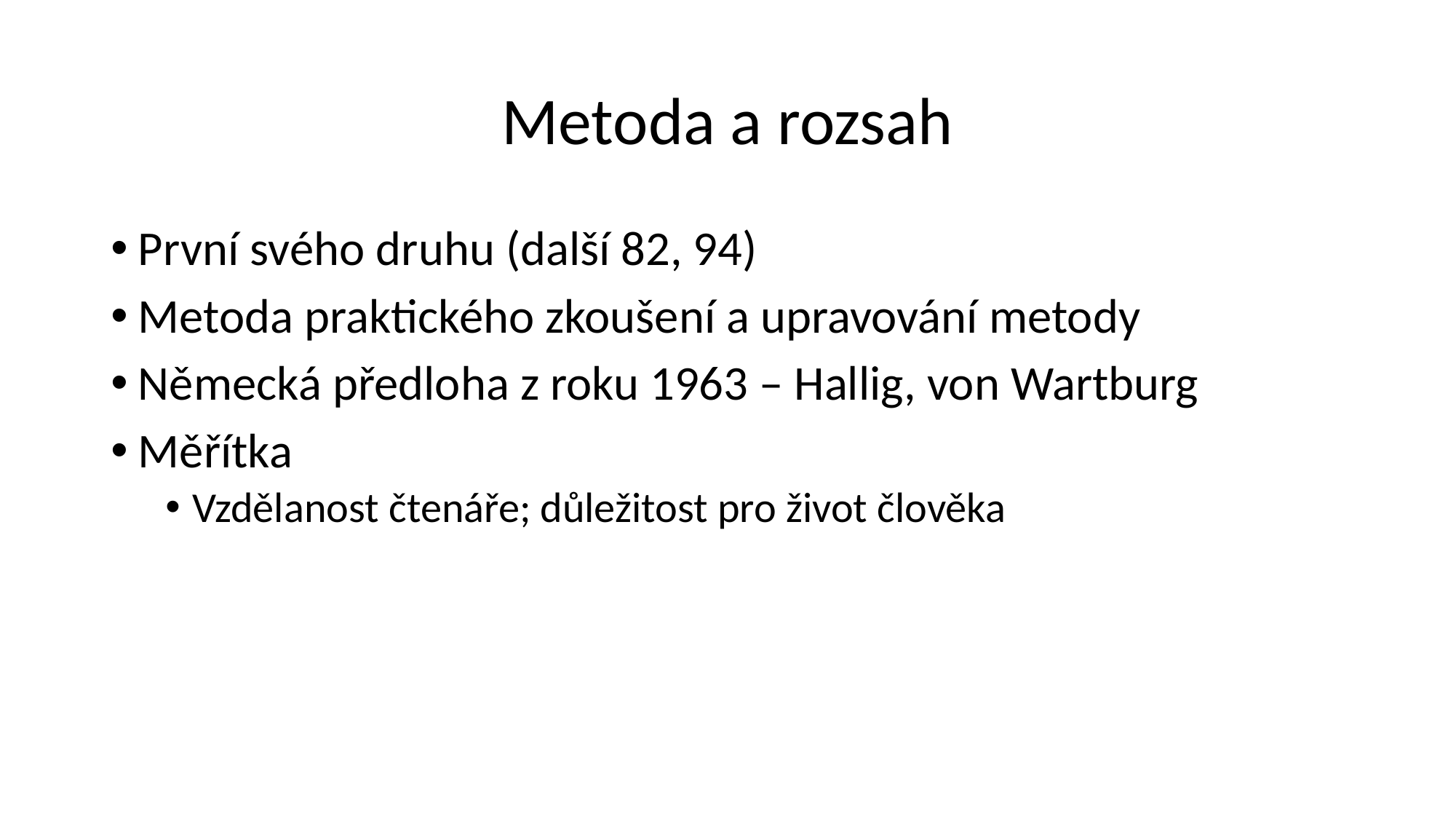

# Metoda a rozsah
První svého druhu (další 82, 94)
Metoda praktického zkoušení a upravování metody
Německá předloha z roku 1963 – Hallig, von Wartburg
Měřítka
Vzdělanost čtenáře; důležitost pro život člověka